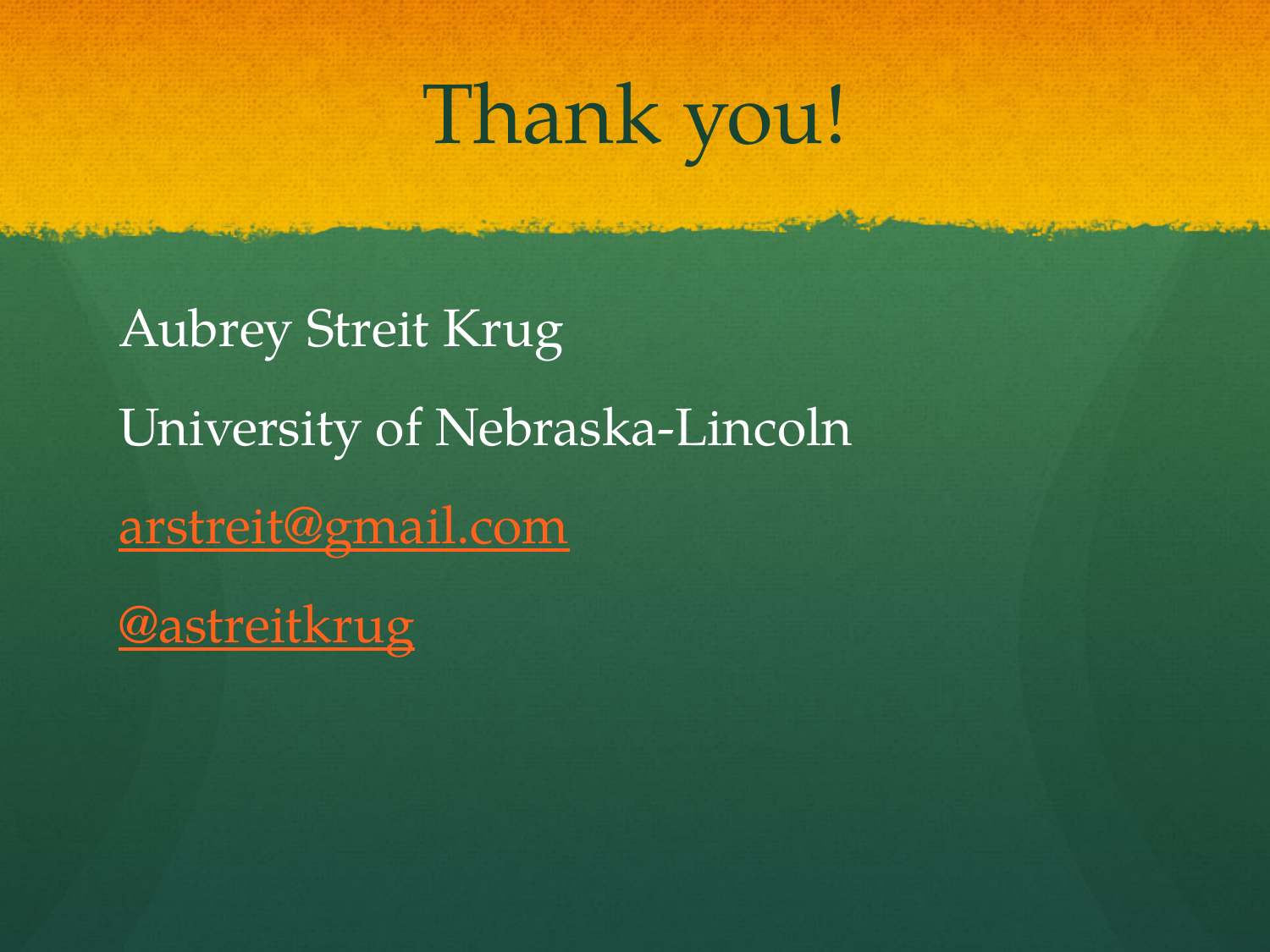

# Thank you!
Aubrey Streit Krug
University of Nebraska-Lincoln
arstreit@gmail.com
@astreitkrug